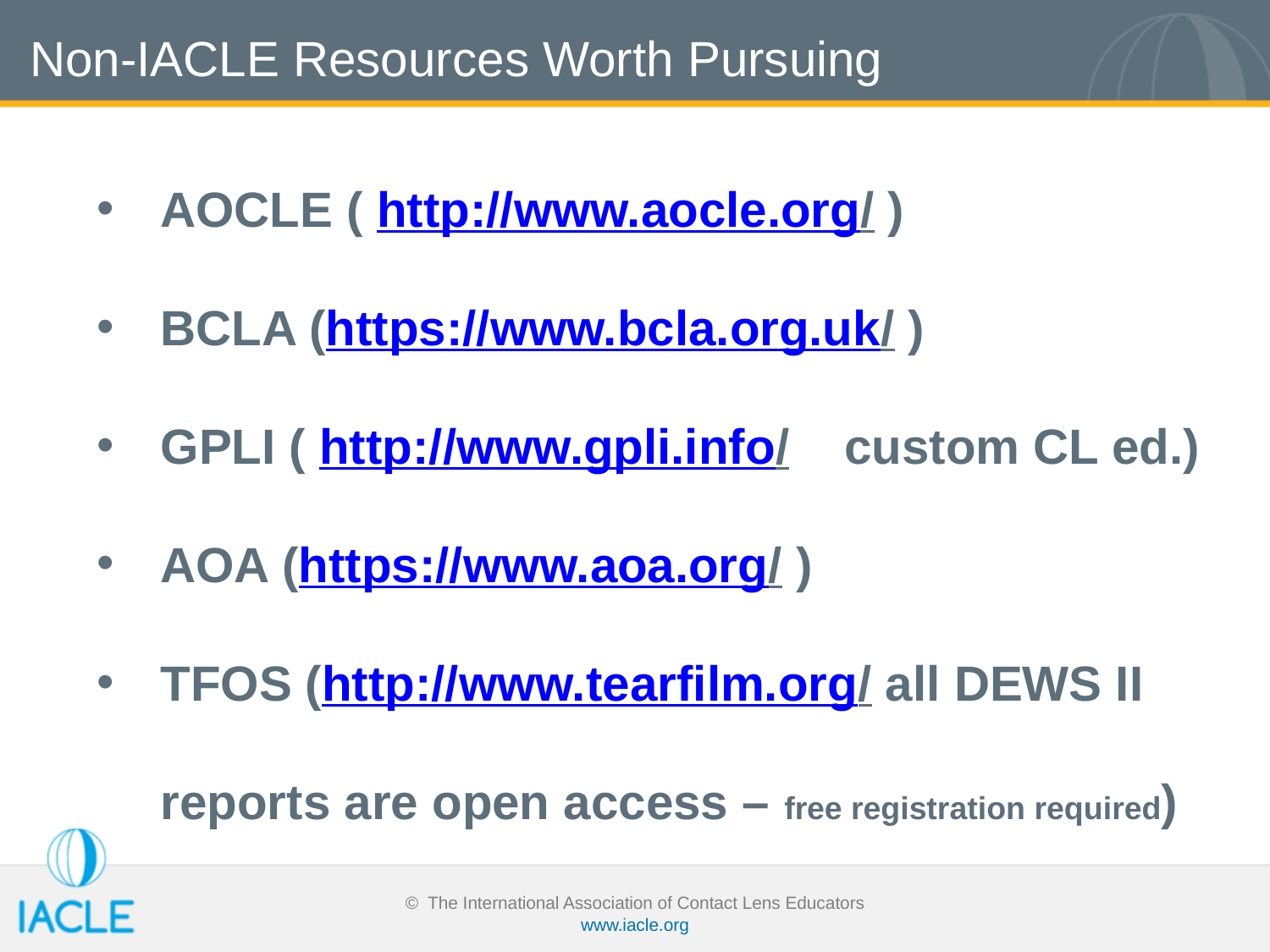

# Non-IACLE Resources Worth Pursuing
AOCLE ( http://www.aocle.org/ )
BCLA (https://www.bcla.org.uk/ )
GPLI ( http://www.gpli.info/    custom CL ed.)
AOA (https://www.aoa.org/ )
TFOS (http://www.tearfilm.org/ all DEWS II reports are open access – free registration required)